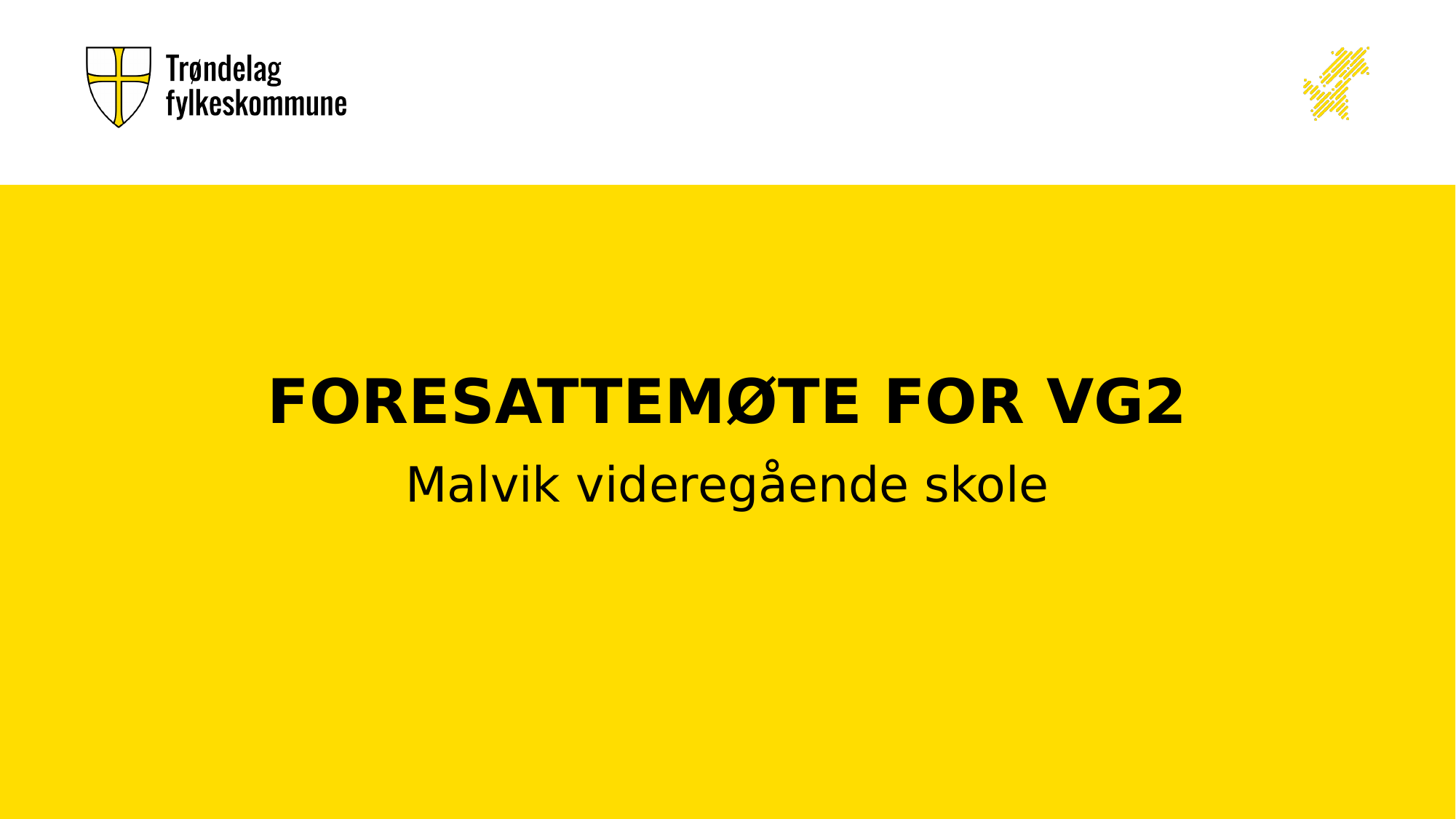

# Foresattemøte for vg2
Malvik videregående skole